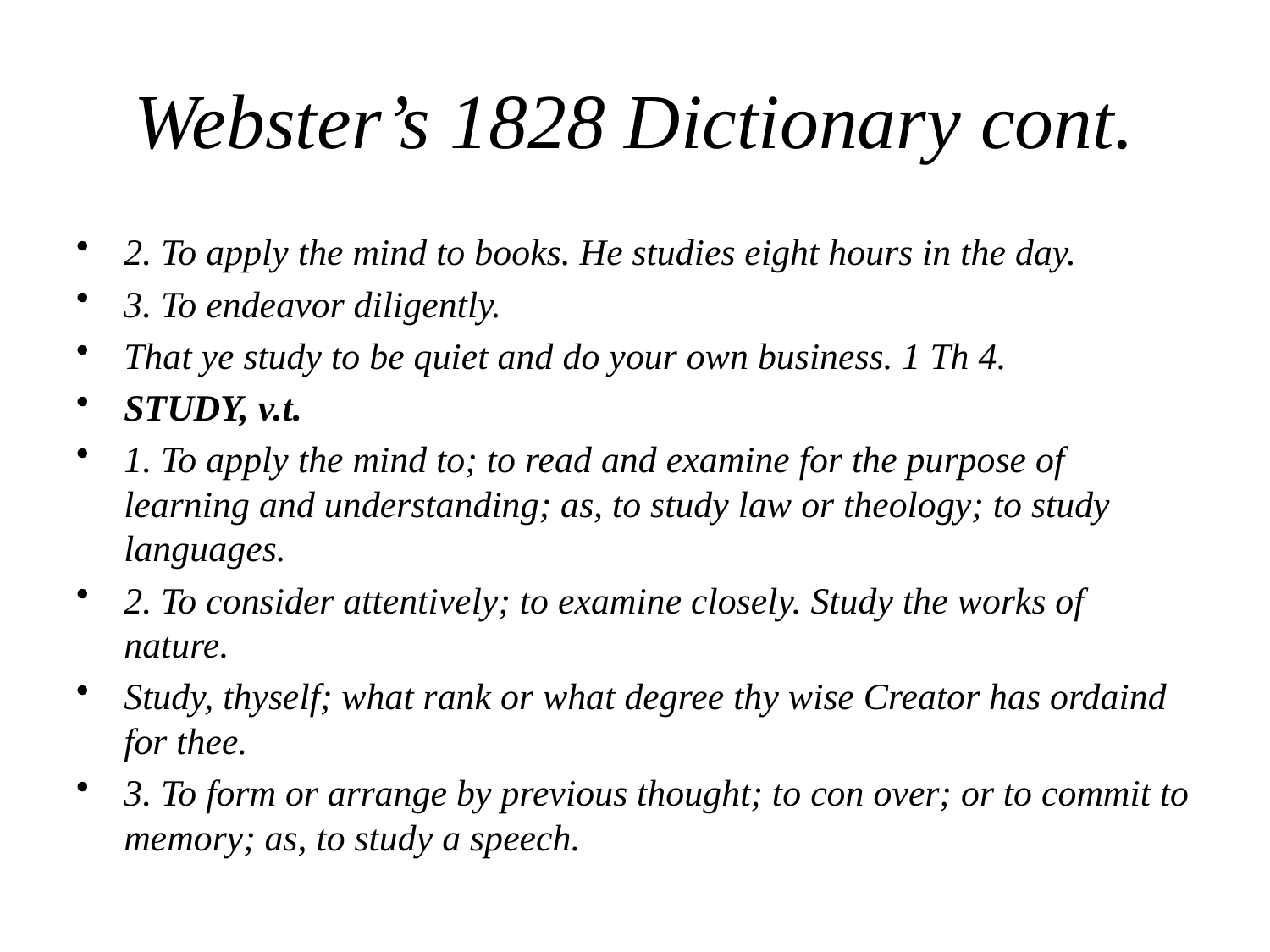

# Webster’s 1828 Dictionary cont.
2. To apply the mind to books. He studies eight hours in the day.
3. To endeavor diligently.
That ye study to be quiet and do your own business. 1 Th 4.
STUDY, v.t.
1. To apply the mind to; to read and examine for the purpose of learning and understanding; as, to study law or theology; to study languages.
2. To consider attentively; to examine closely. Study the works of nature.
Study, thyself; what rank or what degree thy wise Creator has ordaind for thee.
3. To form or arrange by previous thought; to con over; or to commit to memory; as, to study a speech.